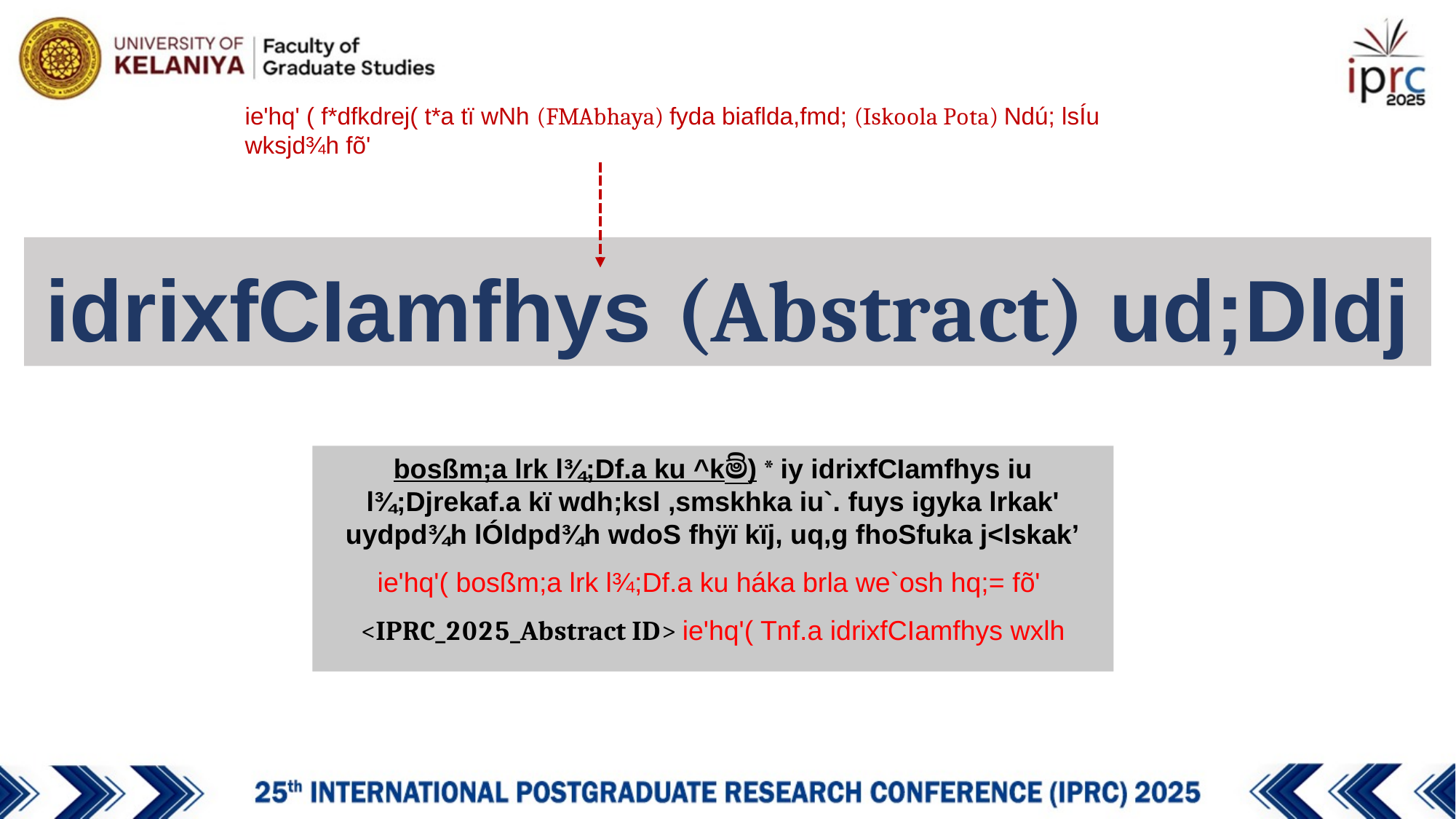

ie'hq' ( f*dfkdrej( t*a tï wNh (FMAbhaya) fyda biaflda,fmd; (Iskoola Pota) Ndú; lsÍu wksjd¾h fõ'
idrixfCIamfhys (Abstract) ud;Dldj
bosßm;a lrk l¾;Df.a ku ^kම්) * iy idrixfCIamfhys iu l¾;Djrekaf.a kï wdh;ksl ,smskhka iu`. fuys igyka lrkak' uydpd¾h lÓldpd¾h wdoS fhÿï kïj, uq,g fhoSfuka j<lskak’
ie'hq'( bosßm;a lrk l¾;Df.a ku háka brla we`osh hq;= fõ'
<IPRC_2025_Abstract ID> ie'hq'( Tnf.a idrixfCIamfhys wxlh